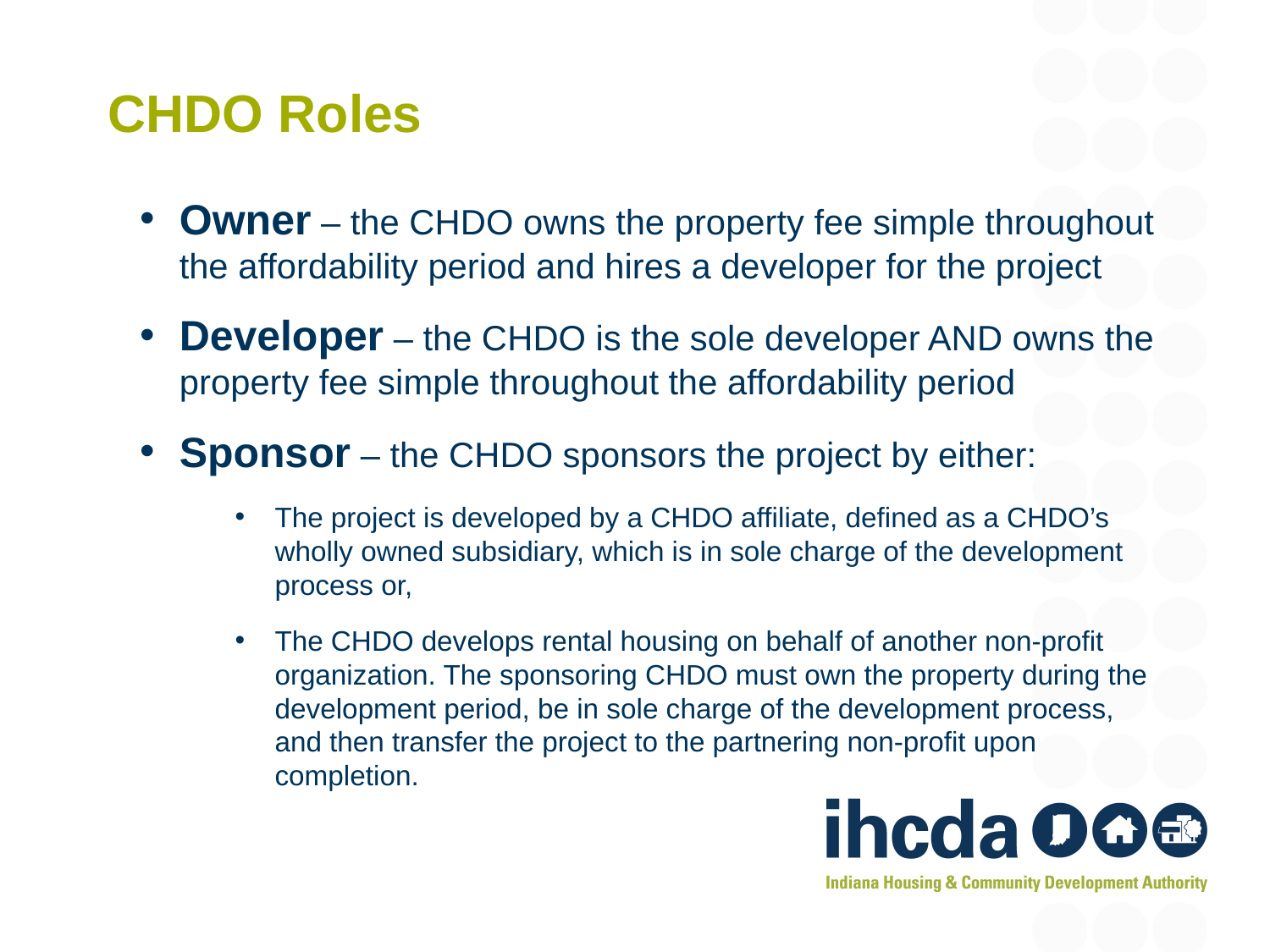

# CHDO Roles
Owner – the CHDO owns the property fee simple throughout the affordability period and hires a developer for the project

Developer – the CHDO is the sole developer AND owns the property fee simple throughout the affordability period

Sponsor – the CHDO sponsors the project by either:

The project is developed by a CHDO affiliate, defined as a CHDO’s wholly owned subsidiary, which is in sole charge of the development process or,

The CHDO develops rental housing on behalf of another non-profit organization. The sponsoring CHDO must own the property during the development period, be in sole charge of the development process, and then transfer the project to the partnering non-profit upon completion.